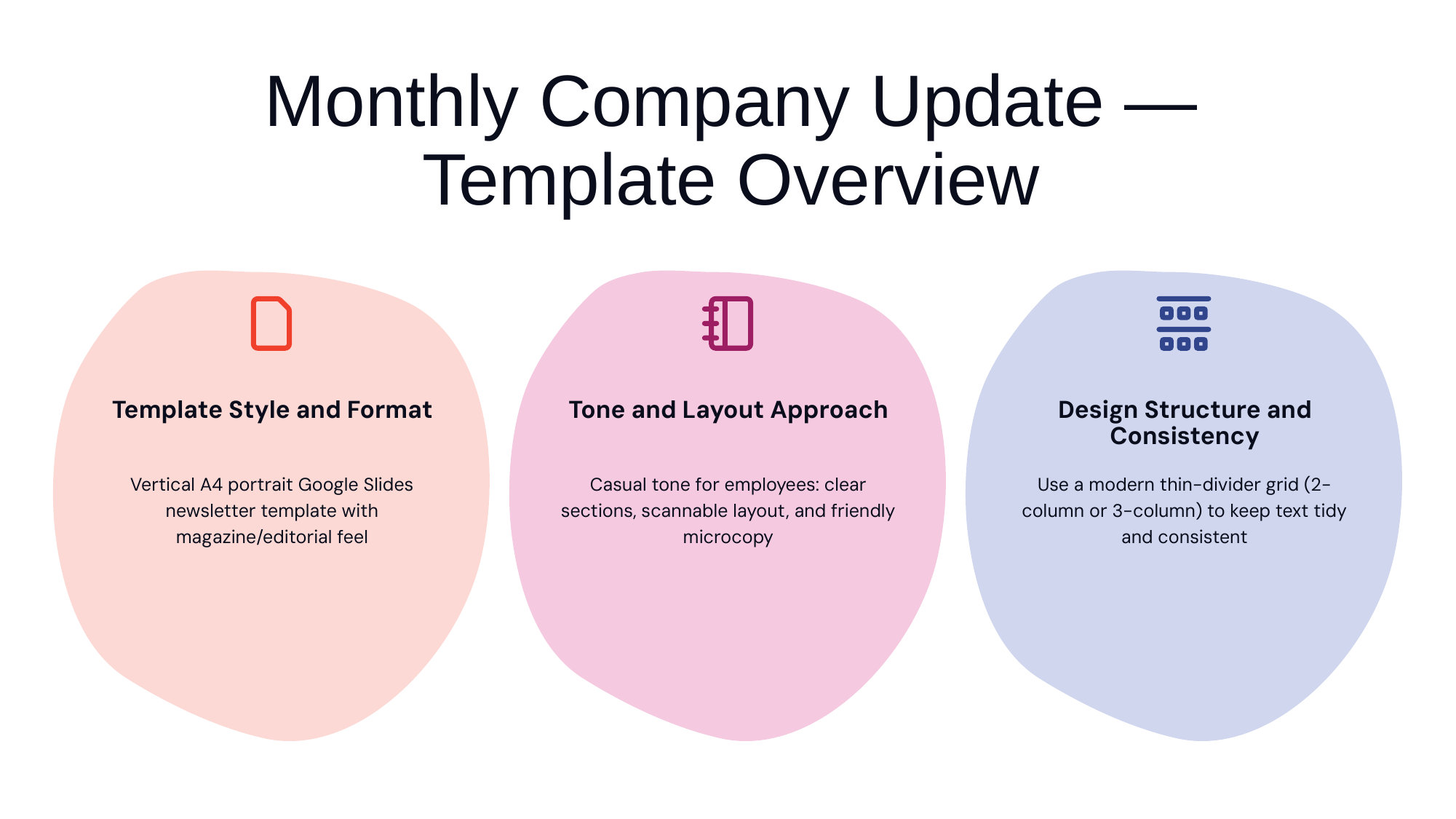

Monthly Company Update — Template Overview

Template Style and Format
Tone and Layout Approach
Design Structure and Consistency
Vertical A4 portrait Google Slides newsletter template with magazine/editorial feel
Casual tone for employees: clear sections, scannable layout, and friendly microcopy
Use a modern thin-divider grid (2-column or 3-column) to keep text tidy and consistent